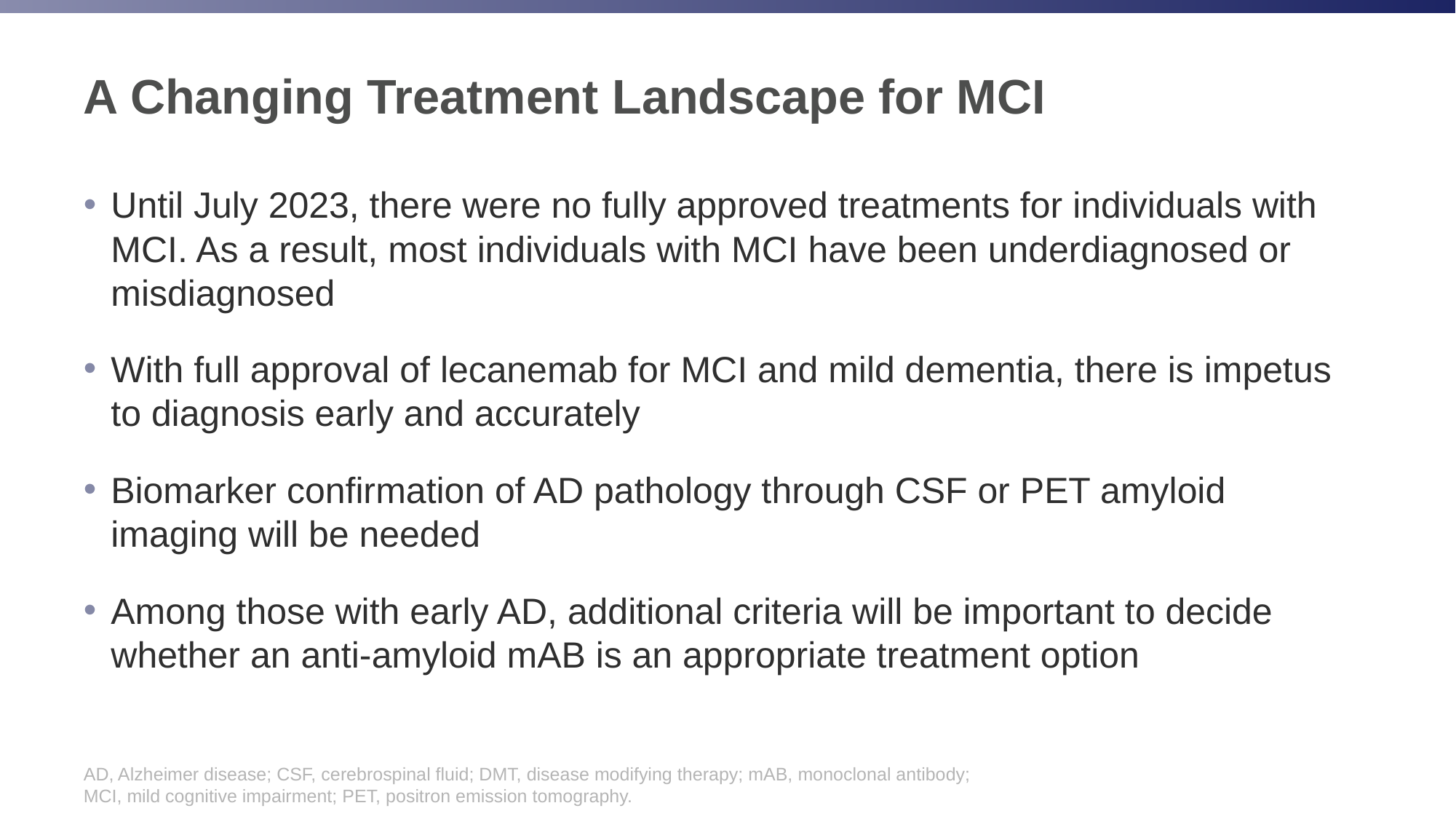

# A Changing Treatment Landscape for MCI
Until July 2023, there were no fully approved treatments for individuals with MCI. As a result, most individuals with MCI have been underdiagnosed or misdiagnosed
With full approval of lecanemab for MCI and mild dementia, there is impetus to diagnosis early and accurately
Biomarker confirmation of AD pathology through CSF or PET amyloid imaging will be needed
Among those with early AD, additional criteria will be important to decide whether an anti-amyloid mAB is an appropriate treatment option

AD, Alzheimer disease; CSF, cerebrospinal fluid; DMT, disease modifying therapy; mAB, monoclonal antibody; MCI, mild cognitive impairment; PET, positron emission tomography.